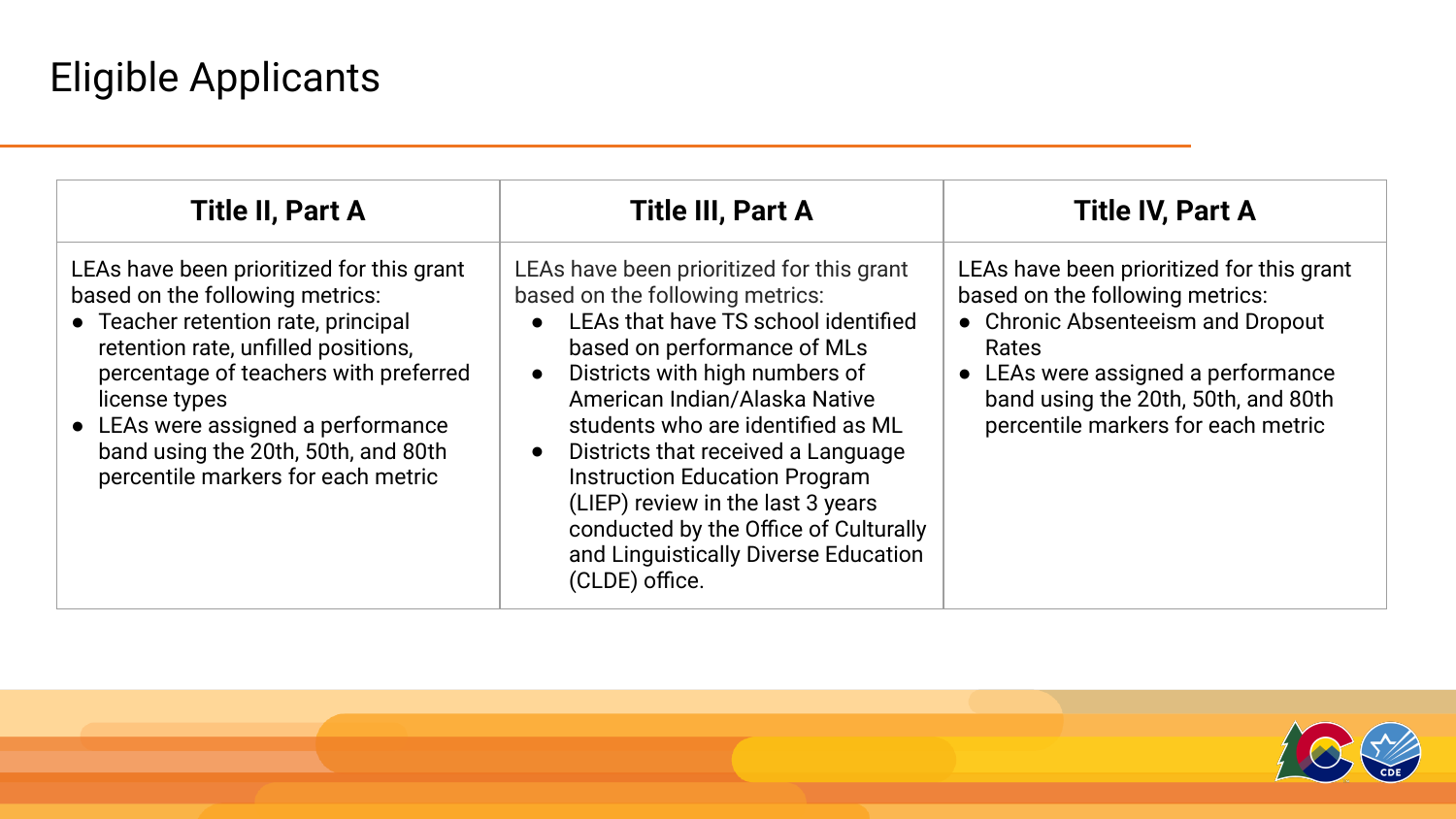

# Eligible Applicants
| Title II, Part A | Title III, Part A | Title IV, Part A |
| --- | --- | --- |
| LEAs have been prioritized for this grant based on the following metrics: Teacher retention rate, principal retention rate, unfilled positions, percentage of teachers with preferred license types LEAs were assigned a performance band using the 20th, 50th, and 80th percentile markers for each metric | LEAs have been prioritized for this grant based on the following metrics: LEAs that have TS school identified based on performance of MLs Districts with high numbers of American Indian/Alaska Native students who are identified as ML Districts that received a Language Instruction Education Program (LIEP) review in the last 3 years conducted by the Office of Culturally and Linguistically Diverse Education (CLDE) office. | LEAs have been prioritized for this grant based on the following metrics: Chronic Absenteeism and Dropout Rates LEAs were assigned a performance band using the 20th, 50th, and 80th percentile markers for each metric |